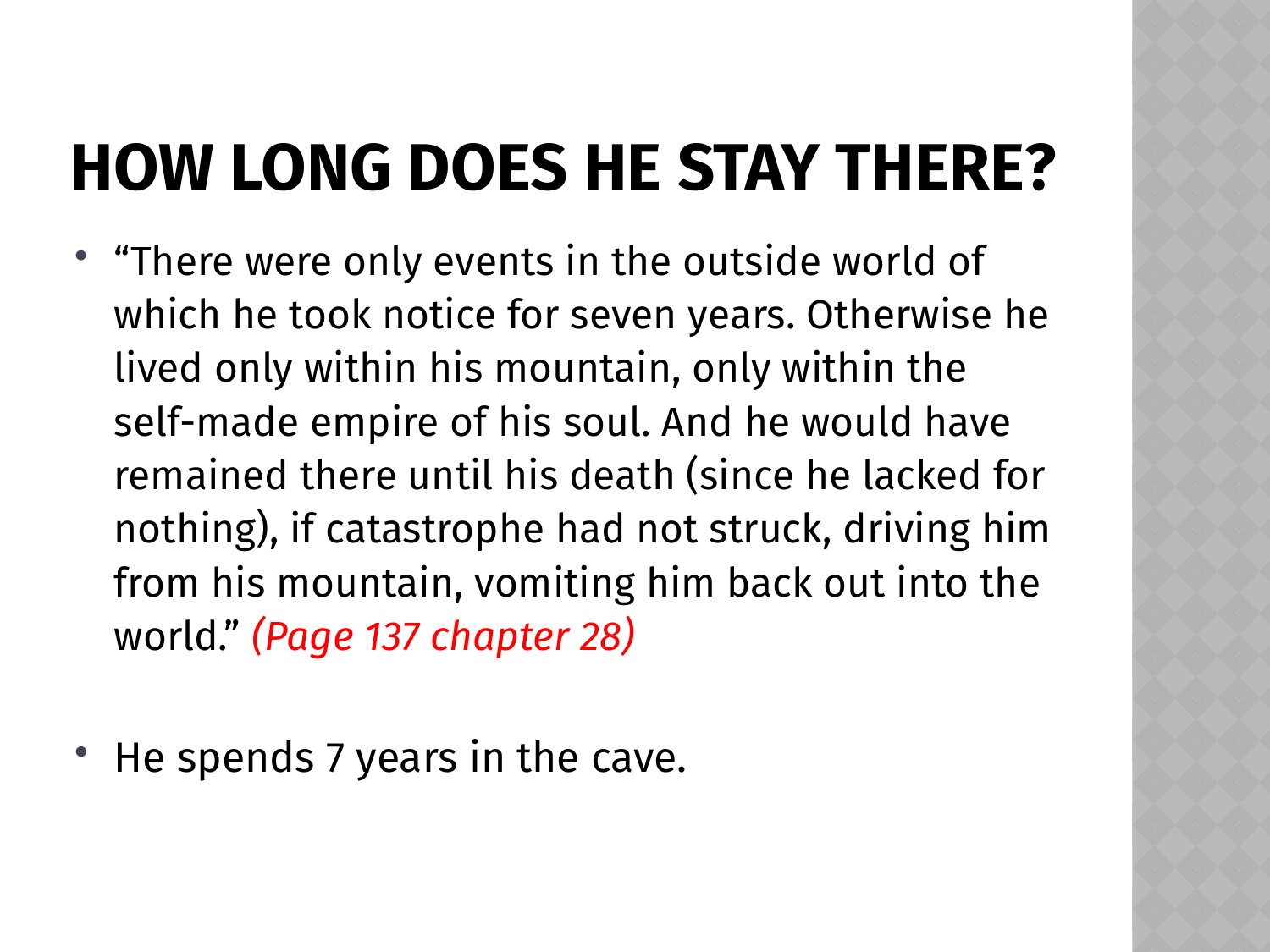

# How Long does he Stay there?
“There were only events in the outside world of which he took notice for seven years. Otherwise he lived only within his mountain, only within the self-made empire of his soul. And he would have remained there until his death (since he lacked for nothing), if catastrophe had not struck, driving him from his mountain, vomiting him back out into the world.” (Page 137 chapter 28)

He spends 7 years in the cave.